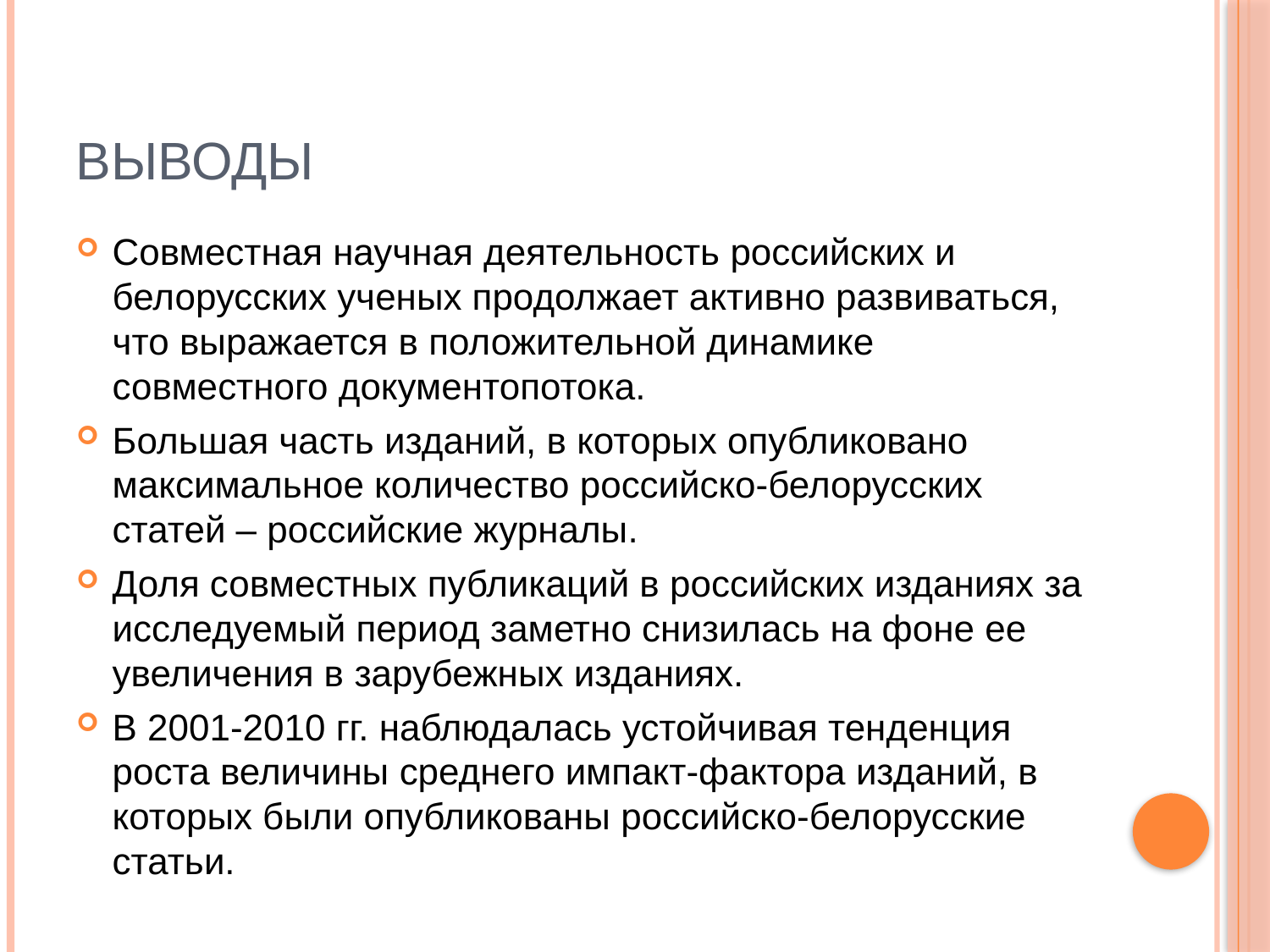

# Выводы
Совместная научная деятельность российских и белорусских ученых продолжает активно развиваться, что выражается в положительной динамике совместного документопотока.
Большая часть изданий, в которых опубликовано максимальное количество российско-белорусских статей – российские журналы.
Доля совместных публикаций в российских изданиях за исследуемый период заметно снизилась на фоне ее увеличения в зарубежных изданиях.
В 2001-2010 гг. наблюдалась устойчивая тенденция роста величины среднего импакт-фактора изданий, в которых были опубликованы российско-белорусские статьи.